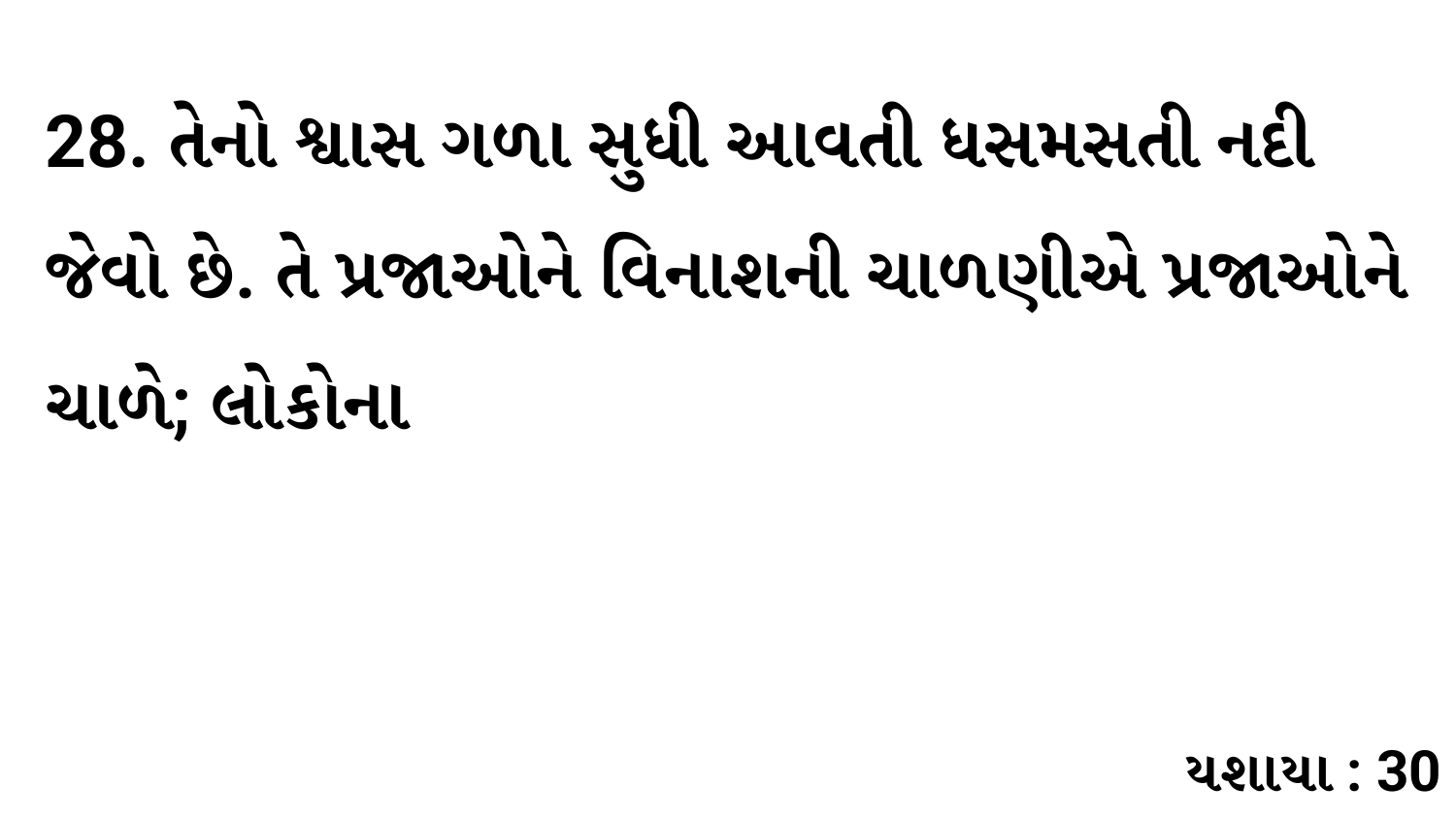

28. તેનો શ્વાસ ગળા સુધી આવતી ધસમસતી નદી જેવો છે. તે પ્રજાઓને વિનાશની ચાળણીએ પ્રજાઓને ચાળે; લોકોના
યશાયા : 30